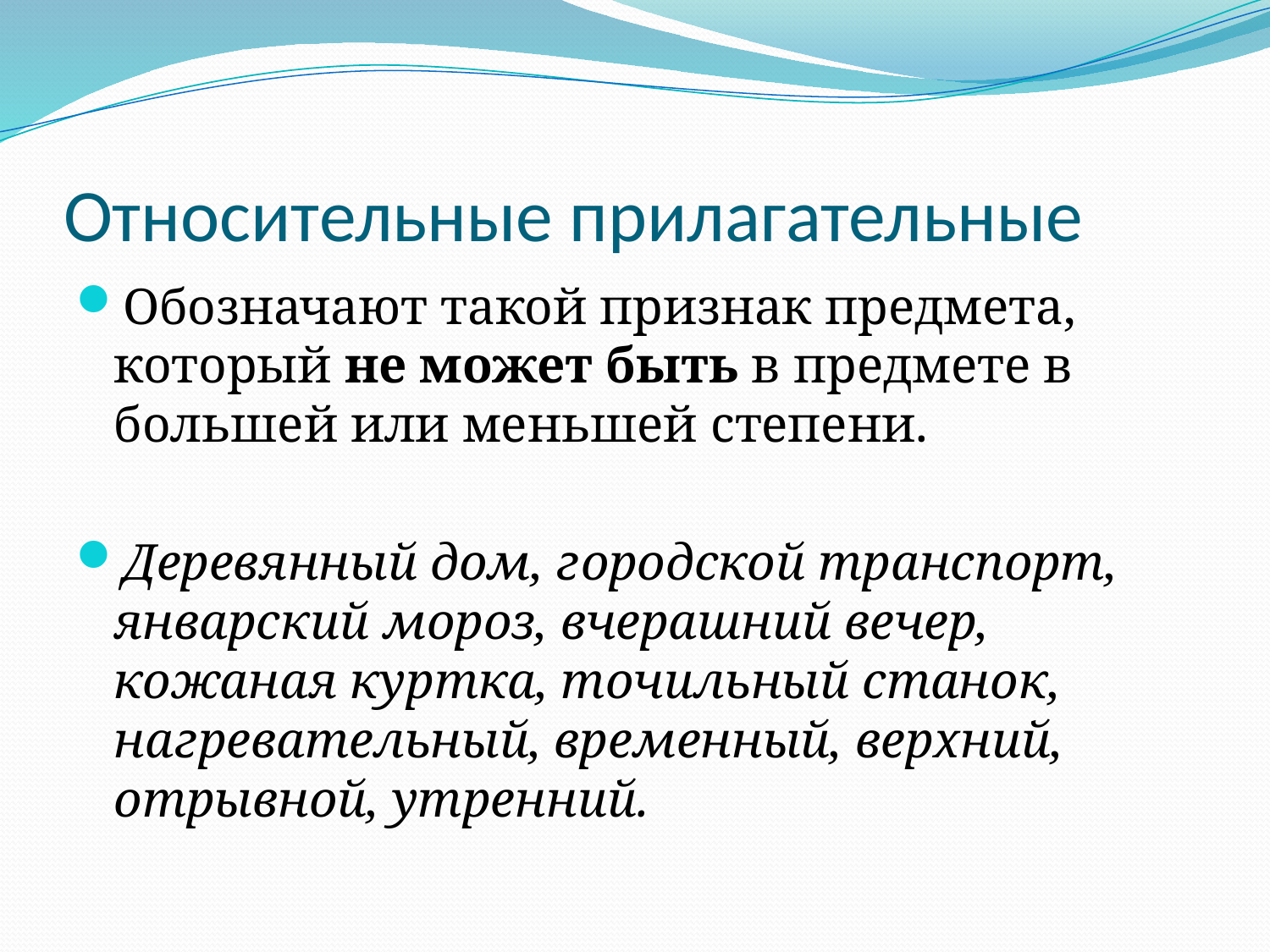

# Относительные прилагательные
Обозначают такой признак предмета, который не может быть в предмете в большей или меньшей степени.

Деревянный дом, городской транспорт, январский мороз, вчерашний вечер, кожаная куртка, точильный станок, нагревательный, временный, верхний, отрывной, утренний.